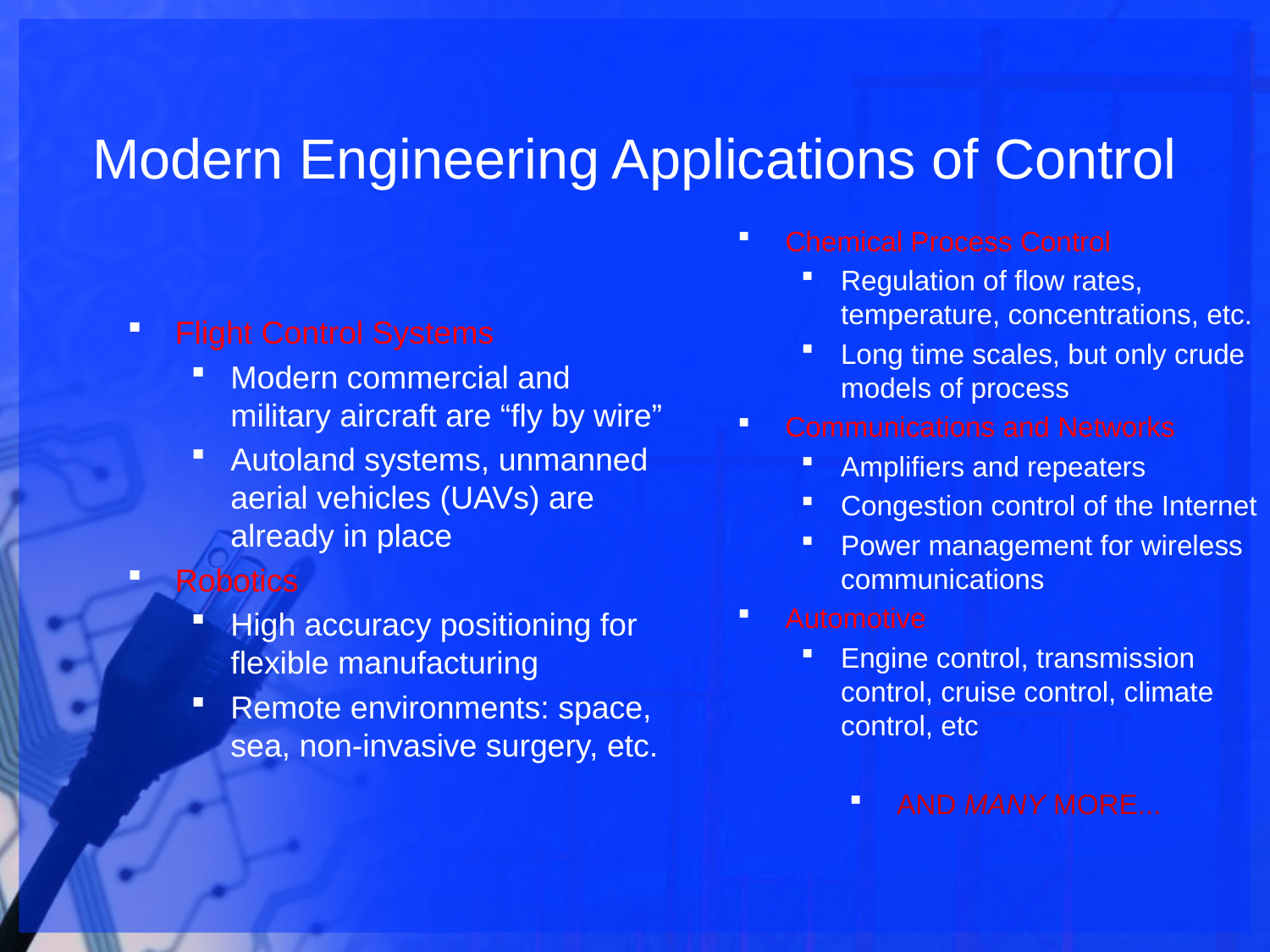

# Modern Engineering Applications of Control
Chemical Process Control
Regulation of flow rates, temperature, concentrations, etc.
Long time scales, but only crude models of process
Communications and Networks
Amplifiers and repeaters
Congestion control of the Internet
Power management for wireless communications
Automotive
Engine control, transmission control, cruise control, climate control, etc

AND MANY MORE...
Flight Control Systems
Modern commercial and military aircraft are “fly by wire”
Autoland systems, unmanned aerial vehicles (UAVs) are already in place
Robotics
High accuracy positioning for flexible manufacturing
Remote environments: space, sea, non-invasive surgery, etc.